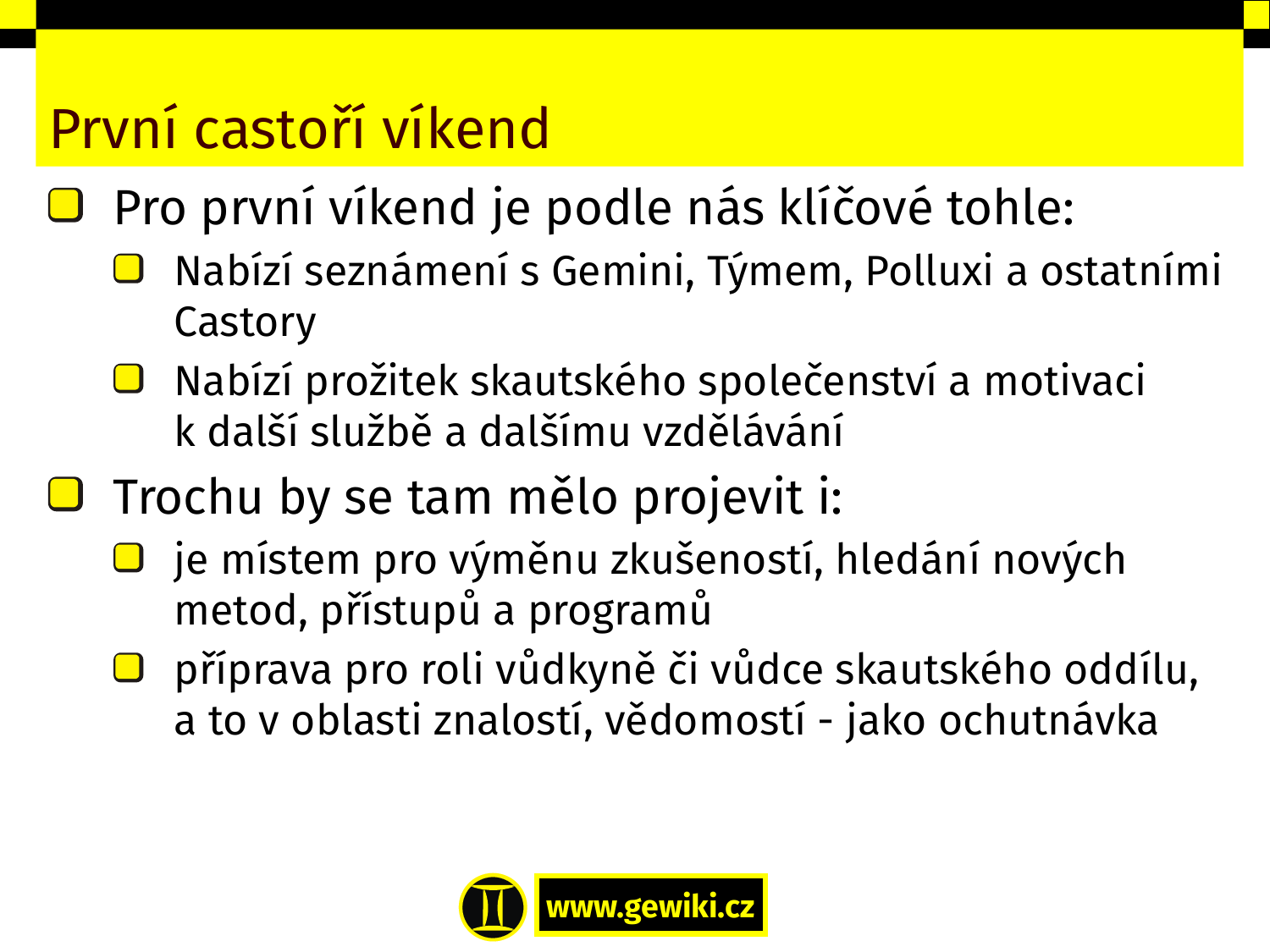

# První castoří víkend
Pro první víkend je podle nás klíčové tohle:
Nabízí seznámení s Gemini, Týmem, Polluxi a ostatními Castory
Nabízí prožitek skautského společenství a motivaci k další službě a dalšímu vzdělávání
Trochu by se tam mělo projevit i:
je místem pro výměnu zkušeností, hledání nových metod, přístupů a programů
příprava pro roli vůdkyně či vůdce skautského oddílu, a to v oblasti znalostí, vědomostí - jako ochutnávka